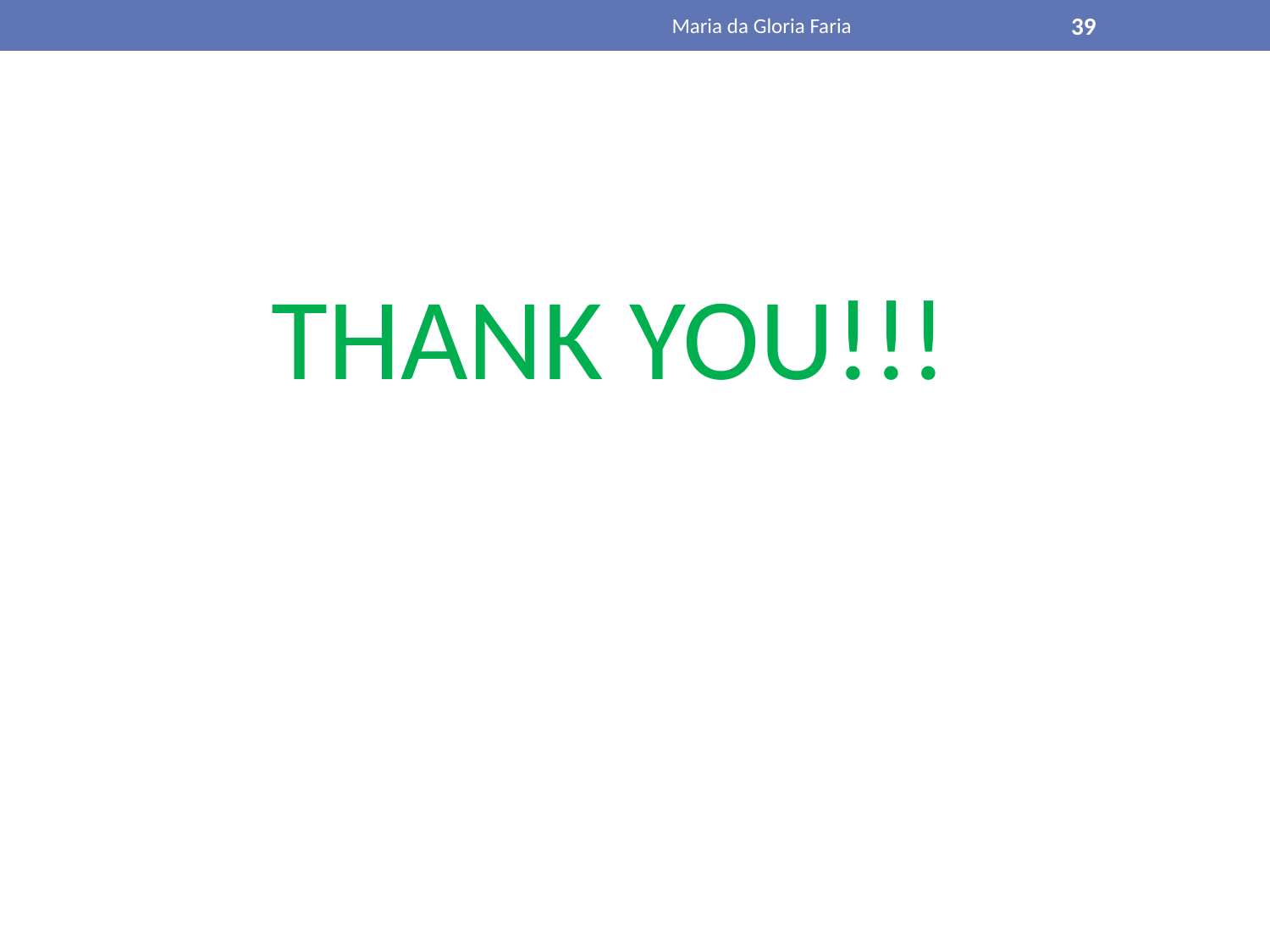

Maria da Gloria Faria
39

THANK YOU!!!